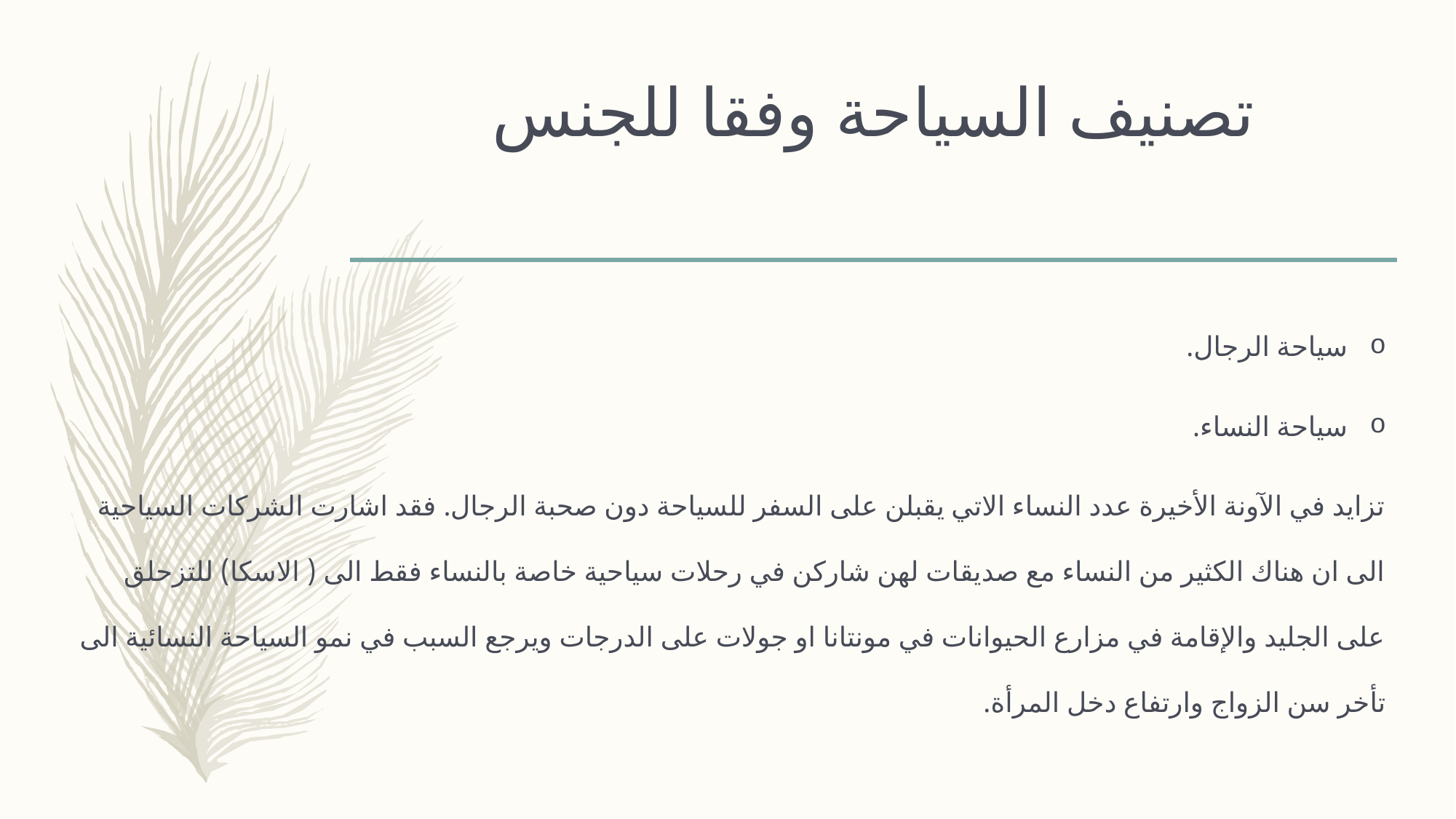

# تصنيف السياحة وفقا للجنس
سياحة الرجال.
سياحة النساء.
تزايد في الآونة الأخيرة عدد النساء الاتي يقبلن على السفر للسياحة دون صحبة الرجال. فقد اشارت الشركات السياحية الى ان هناك الكثير من النساء مع صديقات لهن شاركن في رحلات سياحية خاصة بالنساء فقط الى ( الاسكا) للتزحلق على الجليد والإقامة في مزارع الحيوانات في مونتانا او جولات على الدرجات ويرجع السبب في نمو السياحة النسائية الى تأخر سن الزواج وارتفاع دخل المرأة.